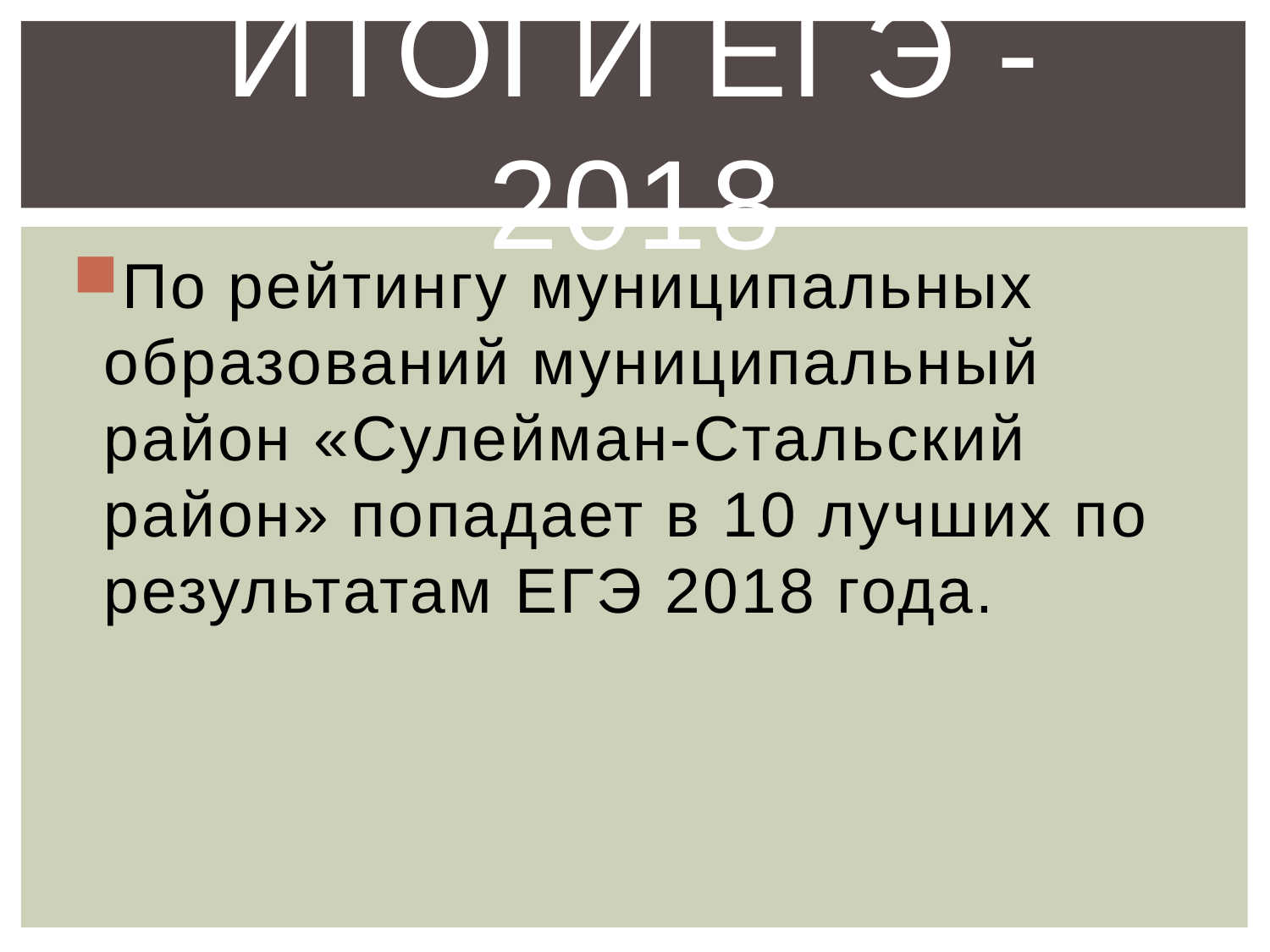

# ИТОГИ ЕГЭ - 2018
По рейтингу муниципальных образований муниципальный район «Сулейман-Стальский район» попадает в 10 лучших по результатам ЕГЭ 2018 года.